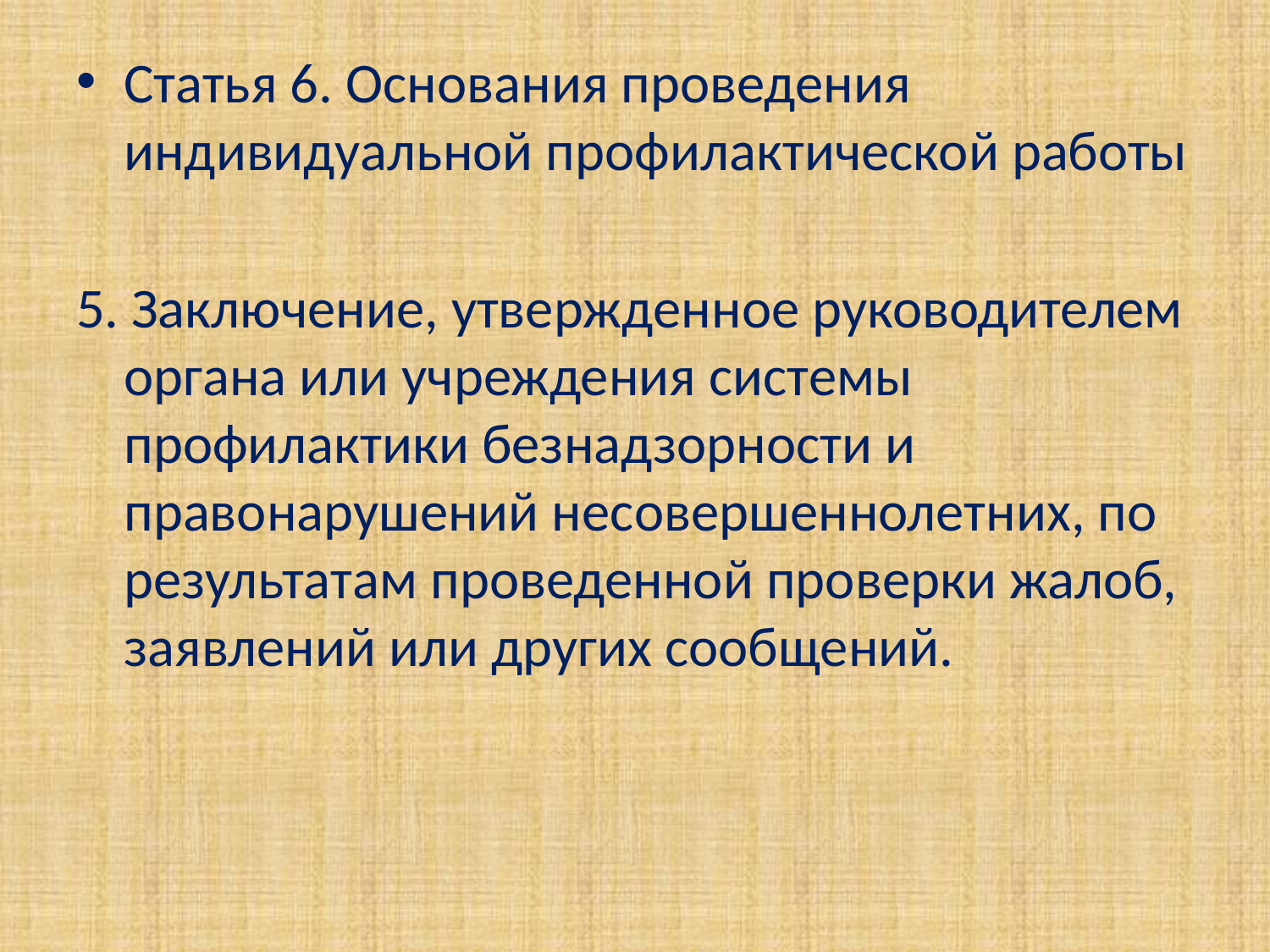

Статья 6. Основания проведения индивидуальной профилактической работы

5. Заключение, утвержденное руководителем органа или учреждения системы профилактики безнадзорности и правонарушений несовершеннолетних, по результатам проведенной проверки жалоб, заявлений или других сообщений.